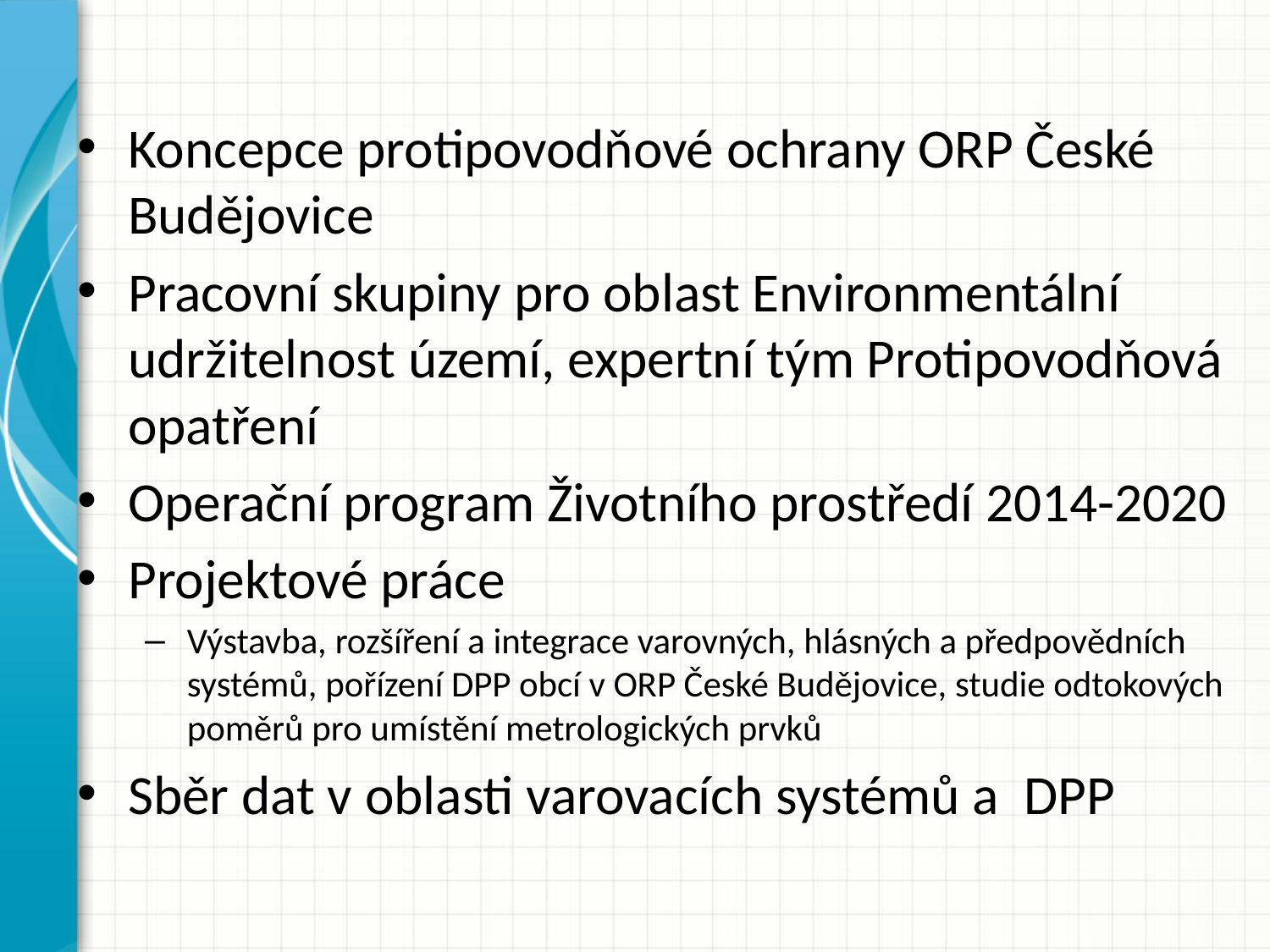

Koncepce protipovodňové ochrany ORP České Budějovice
Pracovní skupiny pro oblast Environmentální udržitelnost území, expertní tým Protipovodňová opatření
Operační program Životního prostředí 2014-2020
Projektové práce
Výstavba, rozšíření a integrace varovných, hlásných a předpovědních systémů, pořízení DPP obcí v ORP České Budějovice, studie odtokových poměrů pro umístění metrologických prvků
Sběr dat v oblasti varovacích systémů a  DPP